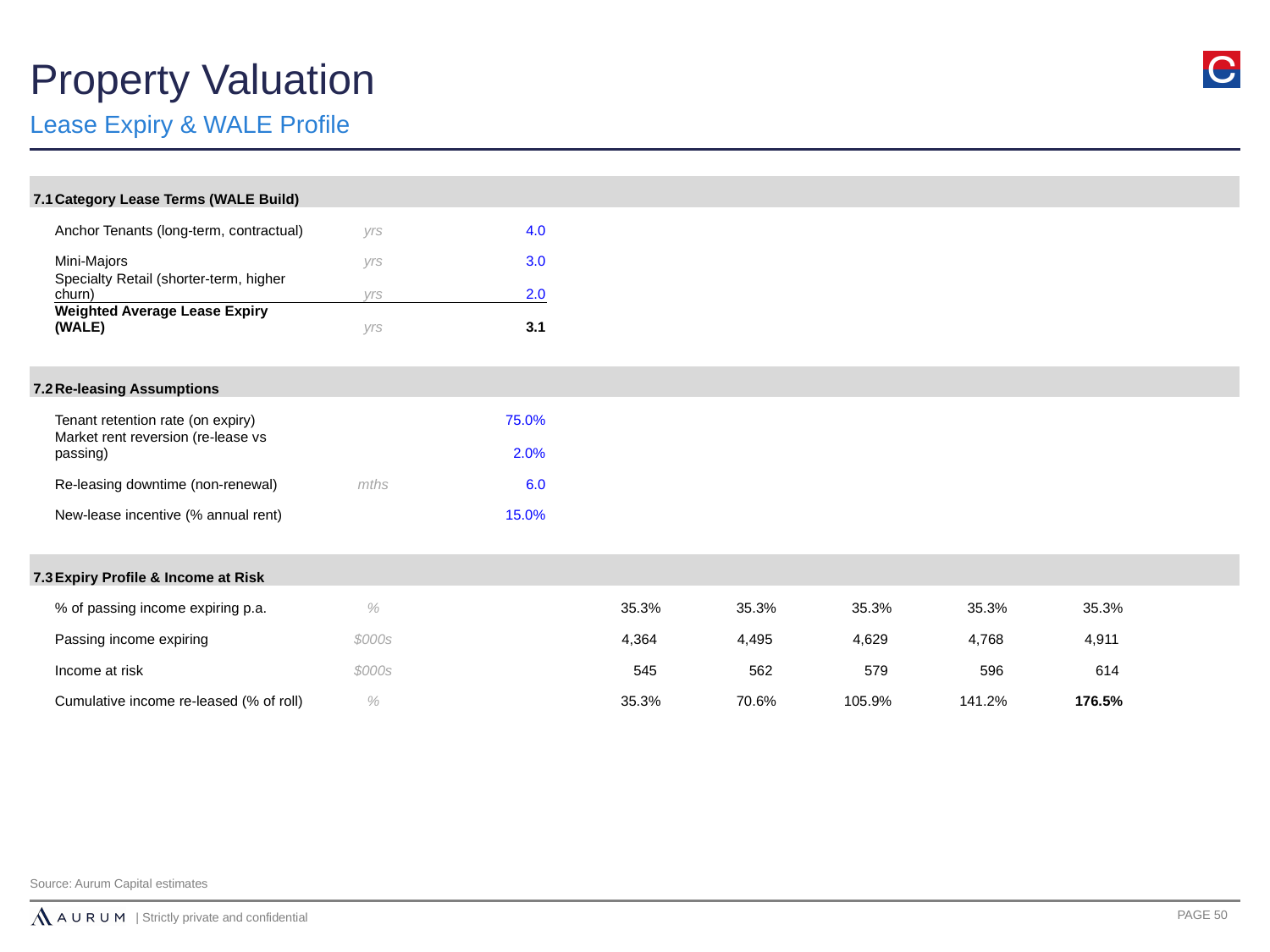

Property Valuation
Lease Expiry & WALE Profile
| 7.1 | Category Lease Terms (WALE Build) |  |  |  |  |  |  |  |  |
| --- | --- | --- | --- | --- | --- | --- | --- | --- | --- |
|  | Anchor Tenants (long-term, contractual) | yrs | 4.0 |  |  |  |  |  |  |
|  | Mini-Majors | yrs | 3.0 |  |  |  |  |  |  |
|  | Specialty Retail (shorter-term, higher churn) | yrs | 2.0 |  |  |  |  |  |  |
|  | Weighted Average Lease Expiry (WALE) | yrs | 3.1 |  |  |  |  |  |  |
|  |  |  |  |  |  |  |  |  |  |
| 7.2 | Re-leasing Assumptions |  |  |  |  |  |  |  |  |
|  | Tenant retention rate (on expiry) |  | 75.0% |  |  |  |  |  |  |
|  | Market rent reversion (re-lease vs passing) |  | 2.0% |  |  |  |  |  |  |
|  | Re-leasing downtime (non-renewal) | mths | 6.0 |  |  |  |  |  |  |
|  | New-lease incentive (% annual rent) |  | 15.0% |  |  |  |  |  |  |
|  |  |  |  |  |  |  |  |  |  |
| 7.3 | Expiry Profile & Income at Risk |  |  |  |  |  |  |  |  |
|  | % of passing income expiring p.a. | % |  | 35.3% | 35.3% | 35.3% | 35.3% | 35.3% |  |
|  | Passing income expiring | $000s |  | 4,364 | 4,495 | 4,629 | 4,768 | 4,911 |  |
|  | Income at risk | $000s |  | 545 | 562 | 579 | 596 | 614 |  |
|  | Cumulative income re-leased (% of roll) | % |  | 35.3% | 70.6% | 105.9% | 141.2% | 176.5% |  |
Source: Aurum Capital estimates